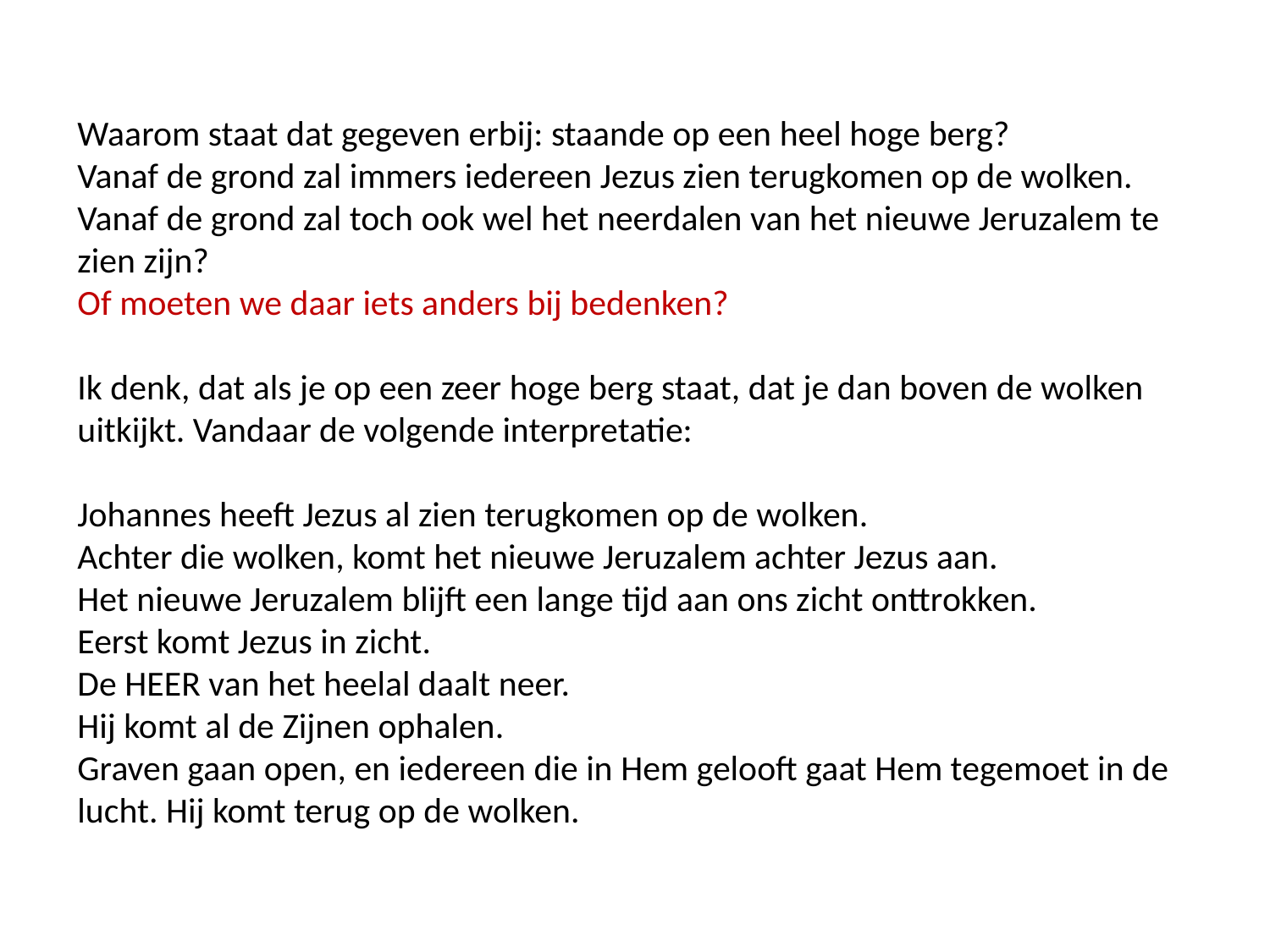

Waarom staat dat gegeven erbij: staande op een heel hoge berg?
Vanaf de grond zal immers iedereen Jezus zien terugkomen op de wolken.
Vanaf de grond zal toch ook wel het neerdalen van het nieuwe Jeruzalem te zien zijn?
Of moeten we daar iets anders bij bedenken?

Ik denk, dat als je op een zeer hoge berg staat, dat je dan boven de wolken uitkijkt. Vandaar de volgende interpretatie:

Johannes heeft Jezus al zien terugkomen op de wolken.
Achter die wolken, komt het nieuwe Jeruzalem achter Jezus aan.
Het nieuwe Jeruzalem blijft een lange tijd aan ons zicht onttrokken.
Eerst komt Jezus in zicht.
De HEER van het heelal daalt neer.
Hij komt al de Zijnen ophalen.
Graven gaan open, en iedereen die in Hem gelooft gaat Hem tegemoet in de lucht. Hij komt terug op de wolken.